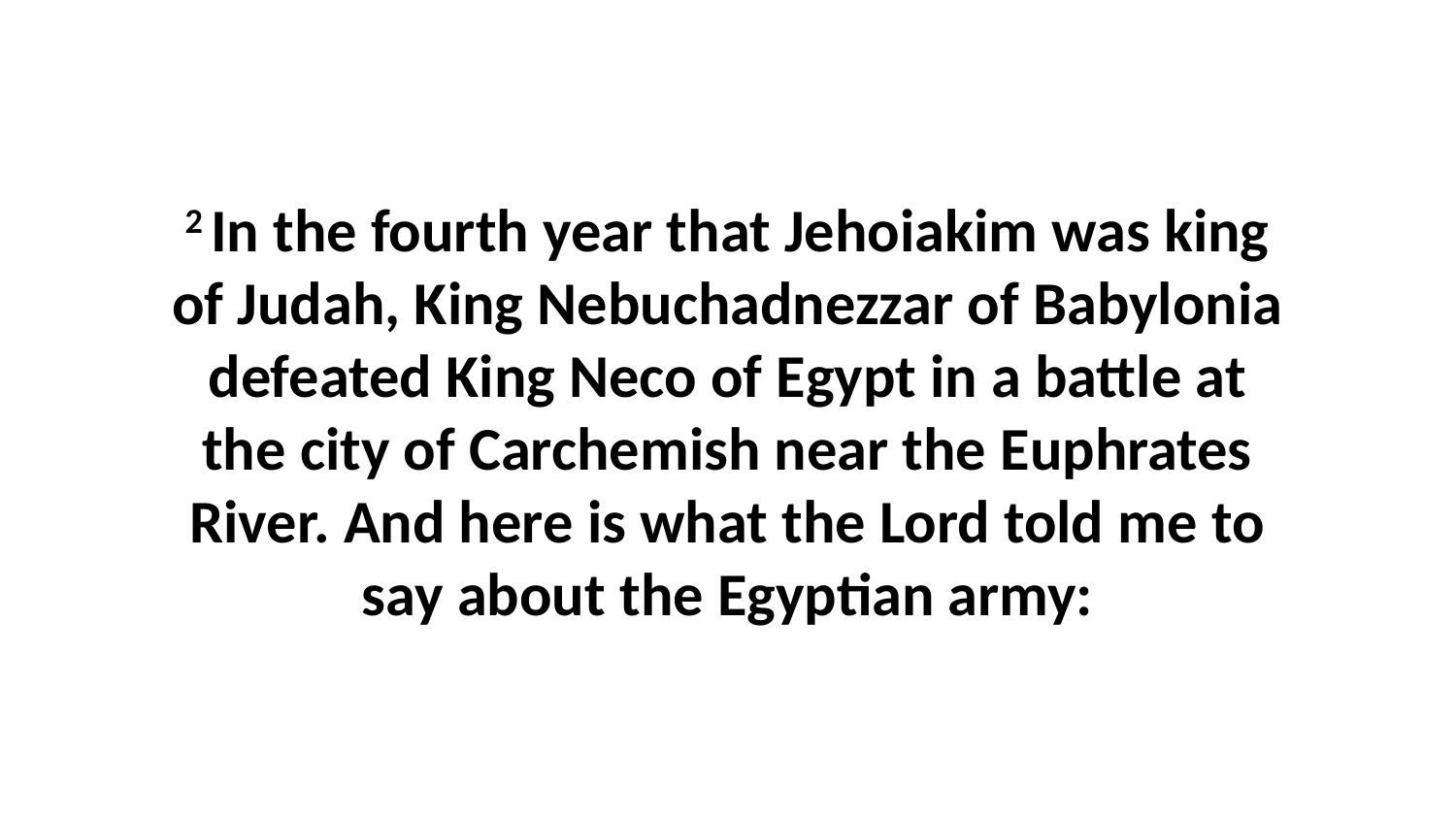

2 In the fourth year that Jehoiakim was king of Judah, King Nebuchadnezzar of Babylonia defeated King Neco of Egypt in a battle at the city of Carchemish near the Euphrates River. And here is what the Lord told me to say about the Egyptian army: